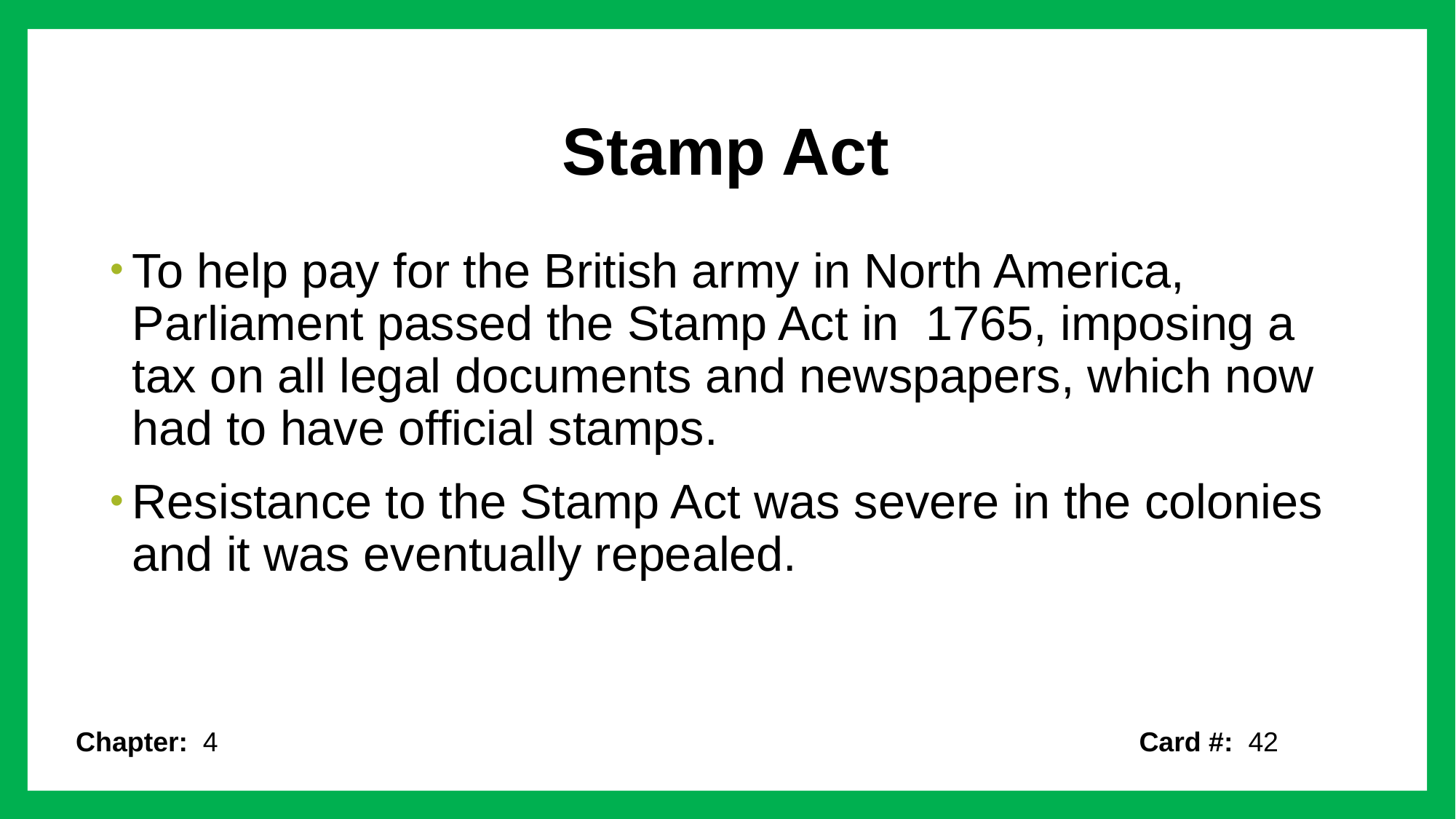

# Stamp Act
To help pay for the British army in North America, Parliament passed the Stamp Act in  1765, imposing a tax on all legal documents and newspapers, which now had to have official stamps.
Resistance to the Stamp Act was severe in the colonies and it was eventually repealed.
Card #:  42
Chapter:  4